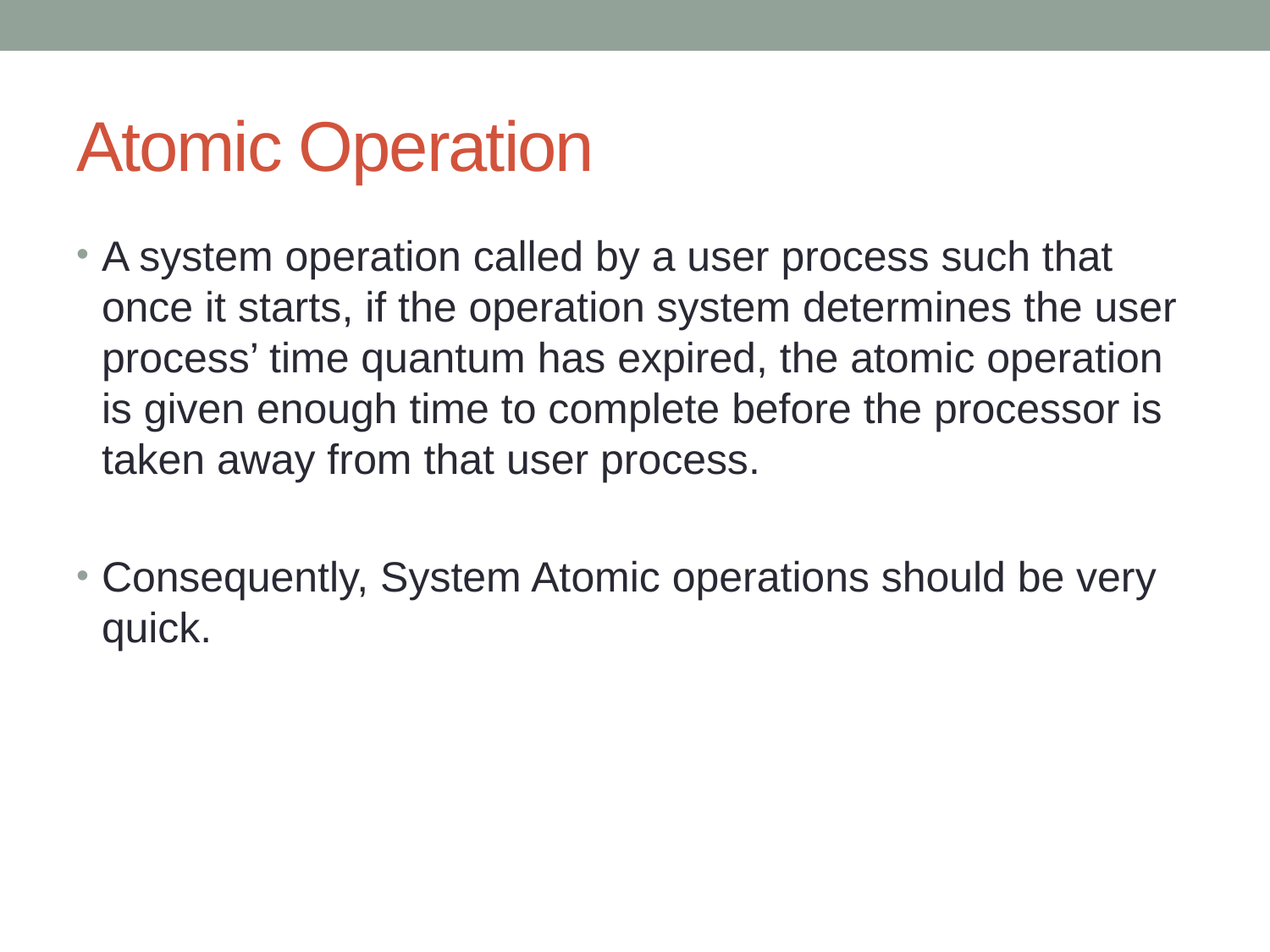

# Atomic Operation
A system operation called by a user process such that once it starts, if the operation system determines the user process’ time quantum has expired, the atomic operation is given enough time to complete before the processor is taken away from that user process.

Consequently, System Atomic operations should be very quick.